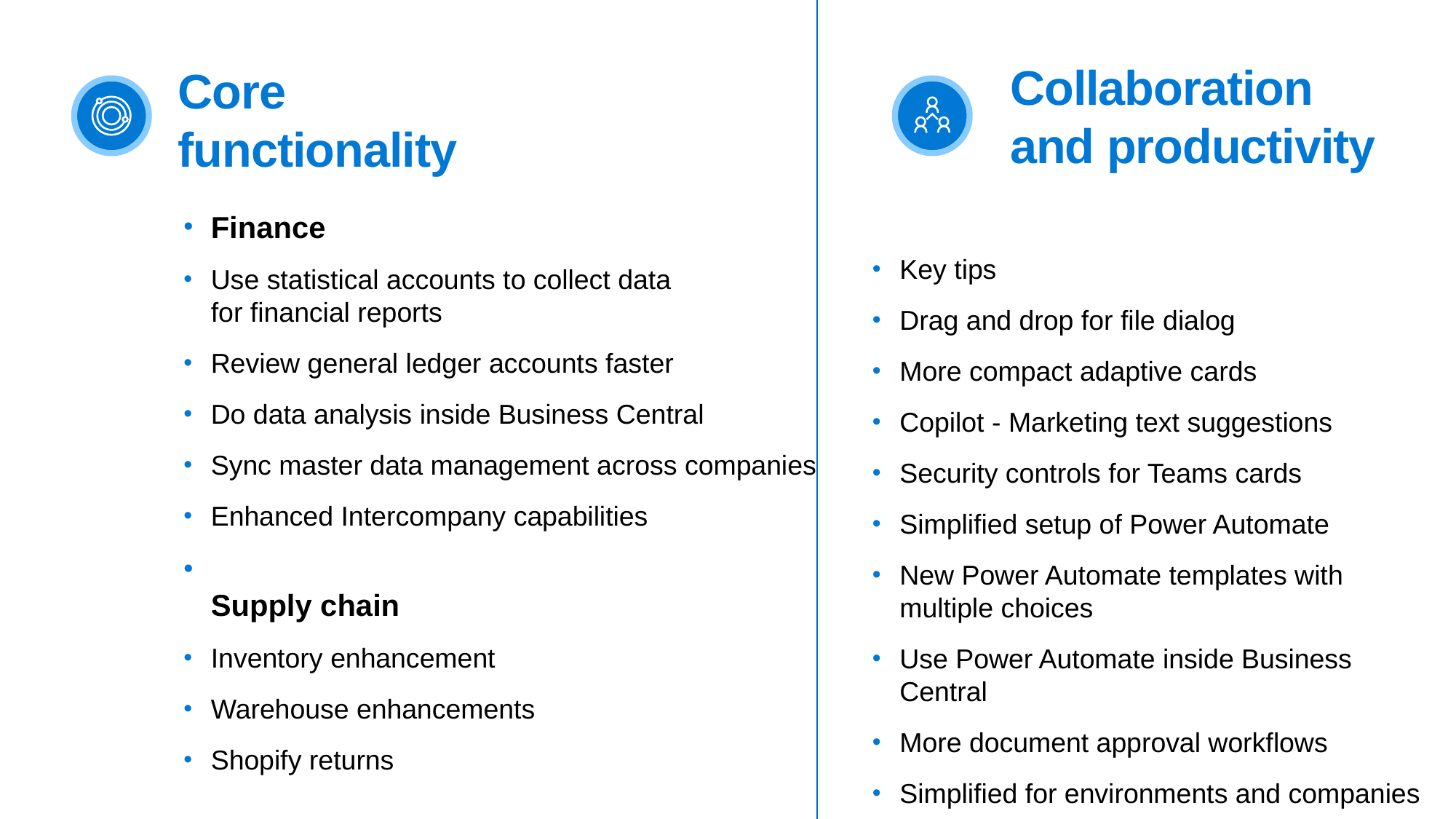

Collaboration
and productivity
Core
functionality

Finance
Use statistical accounts to collect data
for financial reports
Review general ledger accounts faster
Do data analysis inside Business Central
Sync master data management across companies
Enhanced Intercompany capabilities
Supply chain
Inventory enhancement
Warehouse enhancements
Shopify returns

Key tips
Drag and drop for file dialog
More compact adaptive cards​
Copilot - Marketing text suggestions
Security controls for Teams cards​
Simplified setup of Power Automate
New Power Automate templates with multiple choices
Use Power Automate inside Business Central
More document approval workflows
Simplified for environments and companies